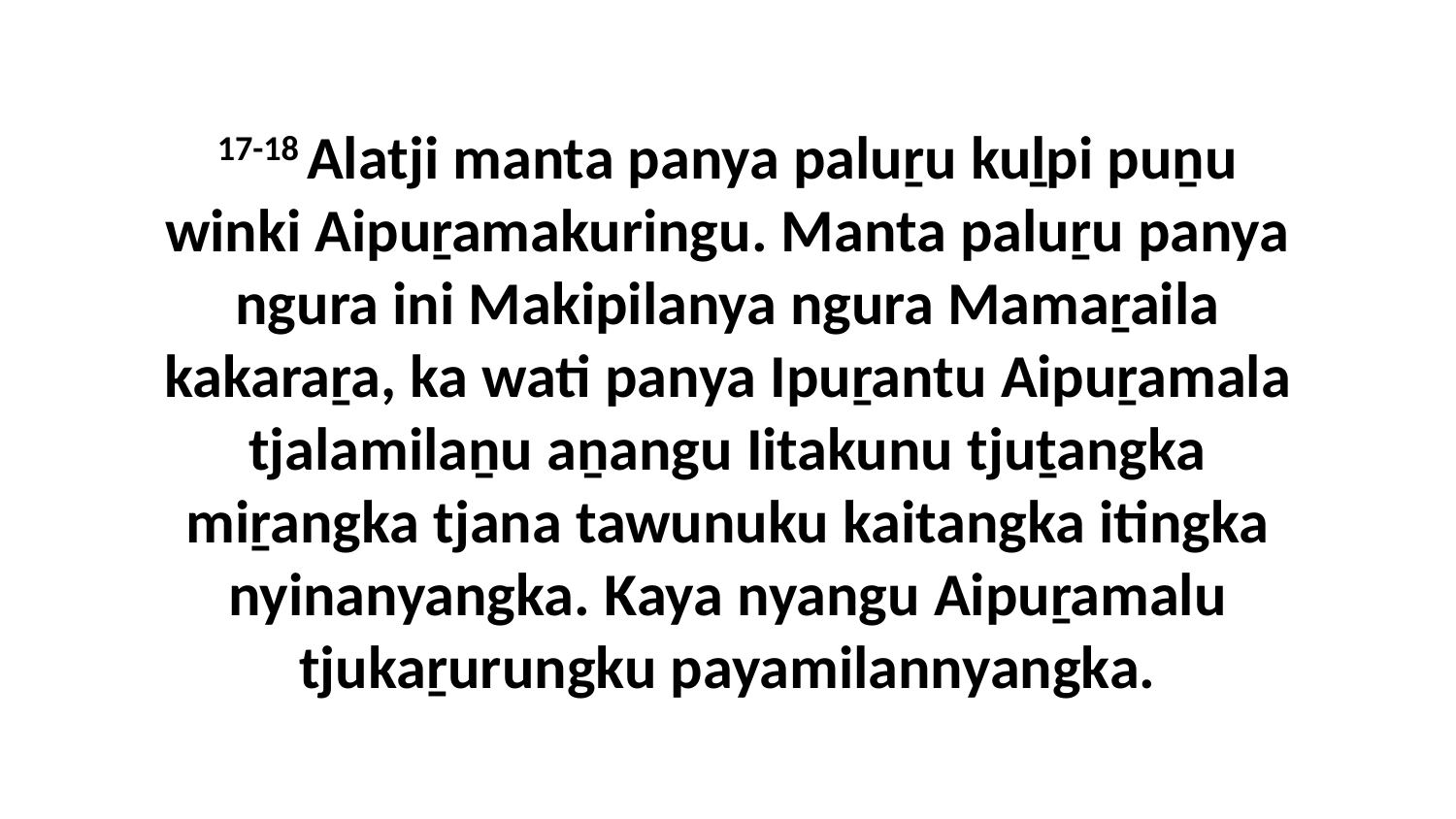

17-18 Alatji manta panya paluṟu kuḻpi puṉu winki Aipuṟamakuringu. Manta paluṟu panya ngura ini Makipilanya ngura Mamaṟaila kakaraṟa, ka wati panya Ipuṟantu Aipuṟamala tjalamilaṉu aṉangu Iitakunu tjuṯangka miṟangka tjana tawunuku kaitangka itingka nyinanyangka. Kaya nyangu Aipuṟamalu tjukaṟurungku payamilannyangka.